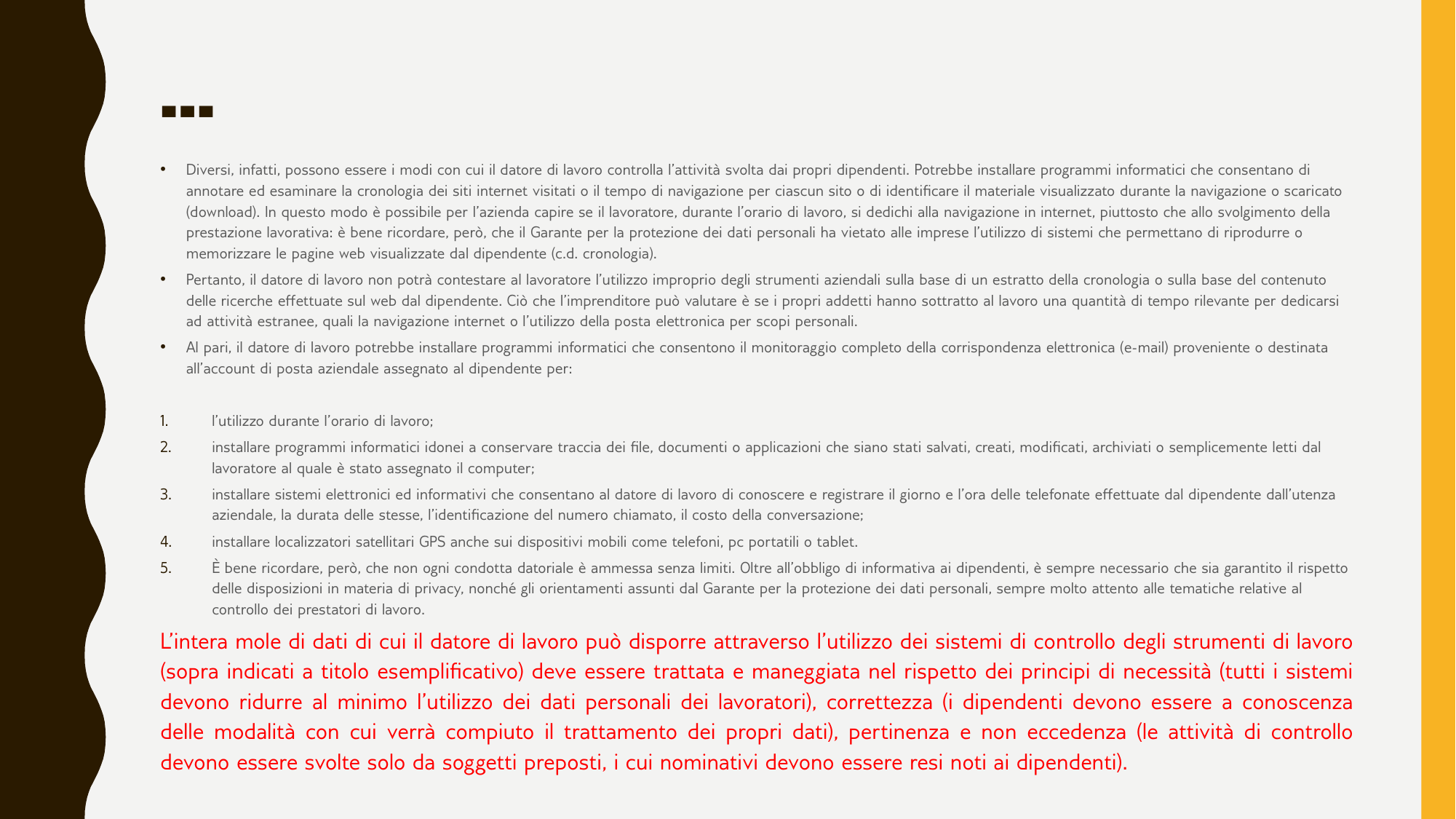

# …
Diversi, infatti, possono essere i modi con cui il datore di lavoro controlla l’attività svolta dai propri dipendenti. Potrebbe installare programmi informatici che consentano di annotare ed esaminare la cronologia dei siti internet visitati o il tempo di navigazione per ciascun sito o di identificare il materiale visualizzato durante la navigazione o scaricato (download). In questo modo è possibile per l’azienda capire se il lavoratore, durante l’orario di lavoro, si dedichi alla navigazione in internet, piuttosto che allo svolgimento della prestazione lavorativa: è bene ricordare, però, che il Garante per la protezione dei dati personali ha vietato alle imprese l’utilizzo di sistemi che permettano di riprodurre o memorizzare le pagine web visualizzate dal dipendente (c.d. cronologia).
Pertanto, il datore di lavoro non potrà contestare al lavoratore l’utilizzo improprio degli strumenti aziendali sulla base di un estratto della cronologia o sulla base del contenuto delle ricerche effettuate sul web dal dipendente. Ciò che l’imprenditore può valutare è se i propri addetti hanno sottratto al lavoro una quantità di tempo rilevante per dedicarsi ad attività estranee, quali la navigazione internet o l’utilizzo della posta elettronica per scopi personali.
Al pari, il datore di lavoro potrebbe installare programmi informatici che consentono il monitoraggio completo della corrispondenza elettronica (e-mail) proveniente o destinata all’account di posta aziendale assegnato al dipendente per:

l’utilizzo durante l’orario di lavoro;
installare programmi informatici idonei a conservare traccia dei file, documenti o applicazioni che siano stati salvati, creati, modificati, archiviati o semplicemente letti dal lavoratore al quale è stato assegnato il computer;
installare sistemi elettronici ed informativi che consentano al datore di lavoro di conoscere e registrare il giorno e l’ora delle telefonate effettuate dal dipendente dall’utenza aziendale, la durata delle stesse, l’identificazione del numero chiamato, il costo della conversazione;
installare localizzatori satellitari GPS anche sui dispositivi mobili come telefoni, pc portatili o tablet.
È bene ricordare, però, che non ogni condotta datoriale è ammessa senza limiti. Oltre all’obbligo di informativa ai dipendenti, è sempre necessario che sia garantito il rispetto delle disposizioni in materia di privacy, nonché gli orientamenti assunti dal Garante per la protezione dei dati personali, sempre molto attento alle tematiche relative al controllo dei prestatori di lavoro.
L’intera mole di dati di cui il datore di lavoro può disporre attraverso l’utilizzo dei sistemi di controllo degli strumenti di lavoro (sopra indicati a titolo esemplificativo) deve essere trattata e maneggiata nel rispetto dei principi di necessità (tutti i sistemi devono ridurre al minimo l’utilizzo dei dati personali dei lavoratori), correttezza (i dipendenti devono essere a conoscenza delle modalità con cui verrà compiuto il trattamento dei propri dati), pertinenza e non eccedenza (le attività di controllo devono essere svolte solo da soggetti preposti, i cui nominativi devono essere resi noti ai dipendenti).